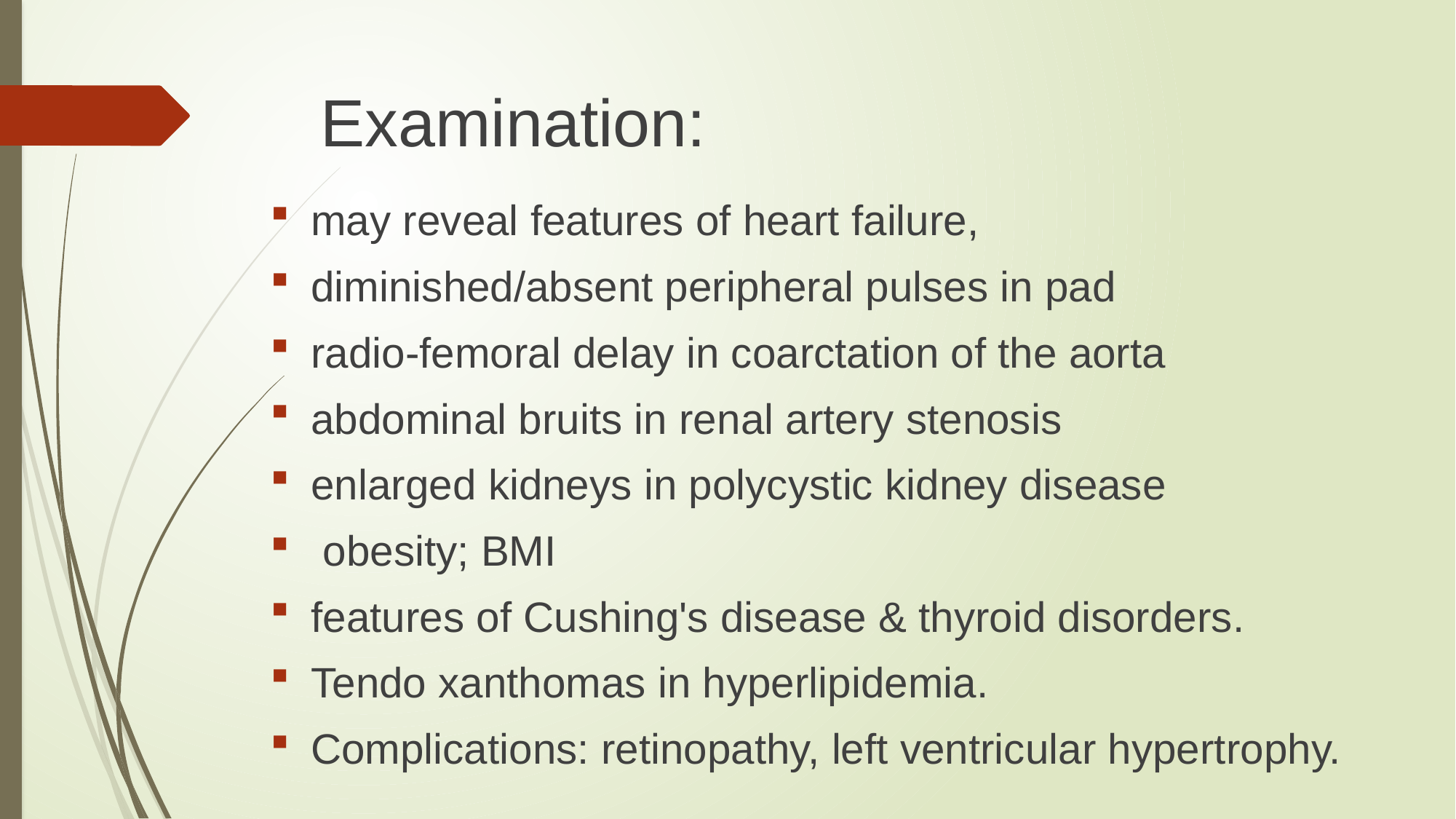

# Examination:
may reveal features of heart failure,
diminished/absent peripheral pulses in pad
radio-femoral delay in coarctation of the aorta
abdominal bruits in renal artery stenosis
enlarged kidneys in polycystic kidney disease
 obesity; BMI
features of Cushing's disease & thyroid disorders.
Tendo xanthomas in hyperlipidemia.
Complications: retinopathy, left ventricular hypertrophy.